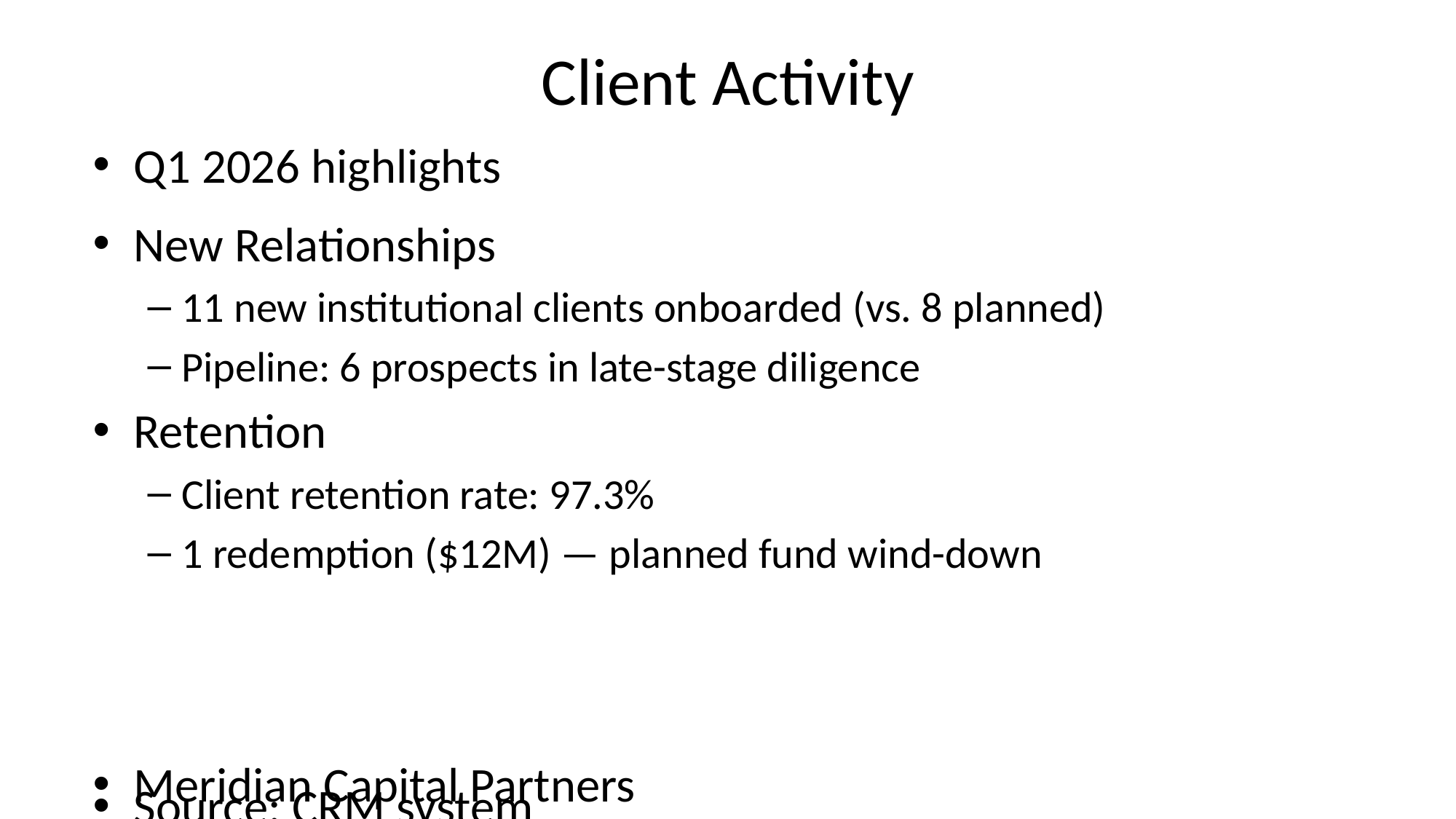

# Client Activity
Q1 2026 highlights
New Relationships
11 new institutional clients onboarded (vs. 8 planned)
Pipeline: 6 prospects in late-stage diligence
Retention
Client retention rate: 97.3%
1 redemption ($12M) — planned fund wind-down
Meridian Capital Partners
Source: CRM system